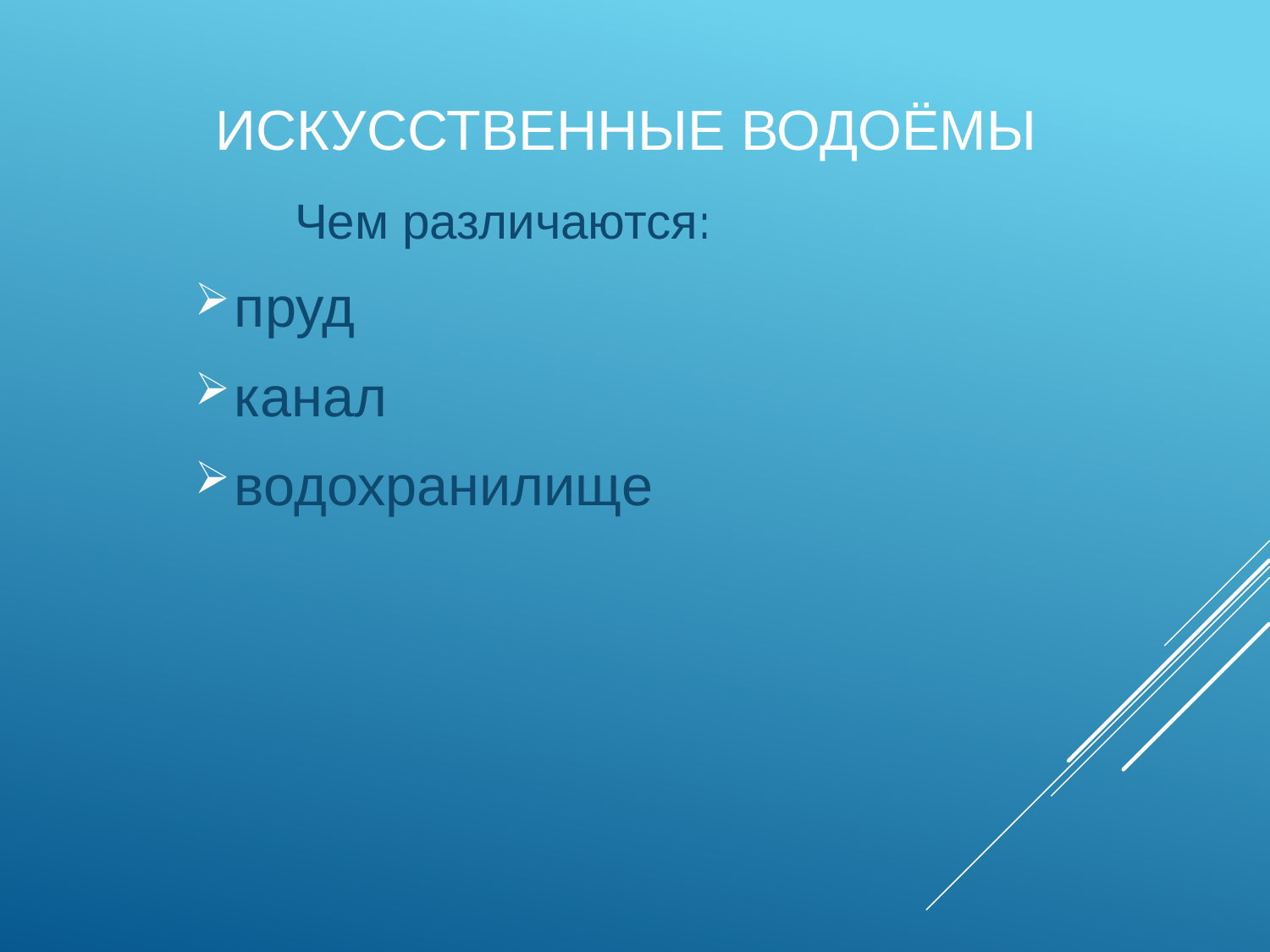

# Искусственные водоёмы
Чем различаются:
пруд
канал
водохранилище